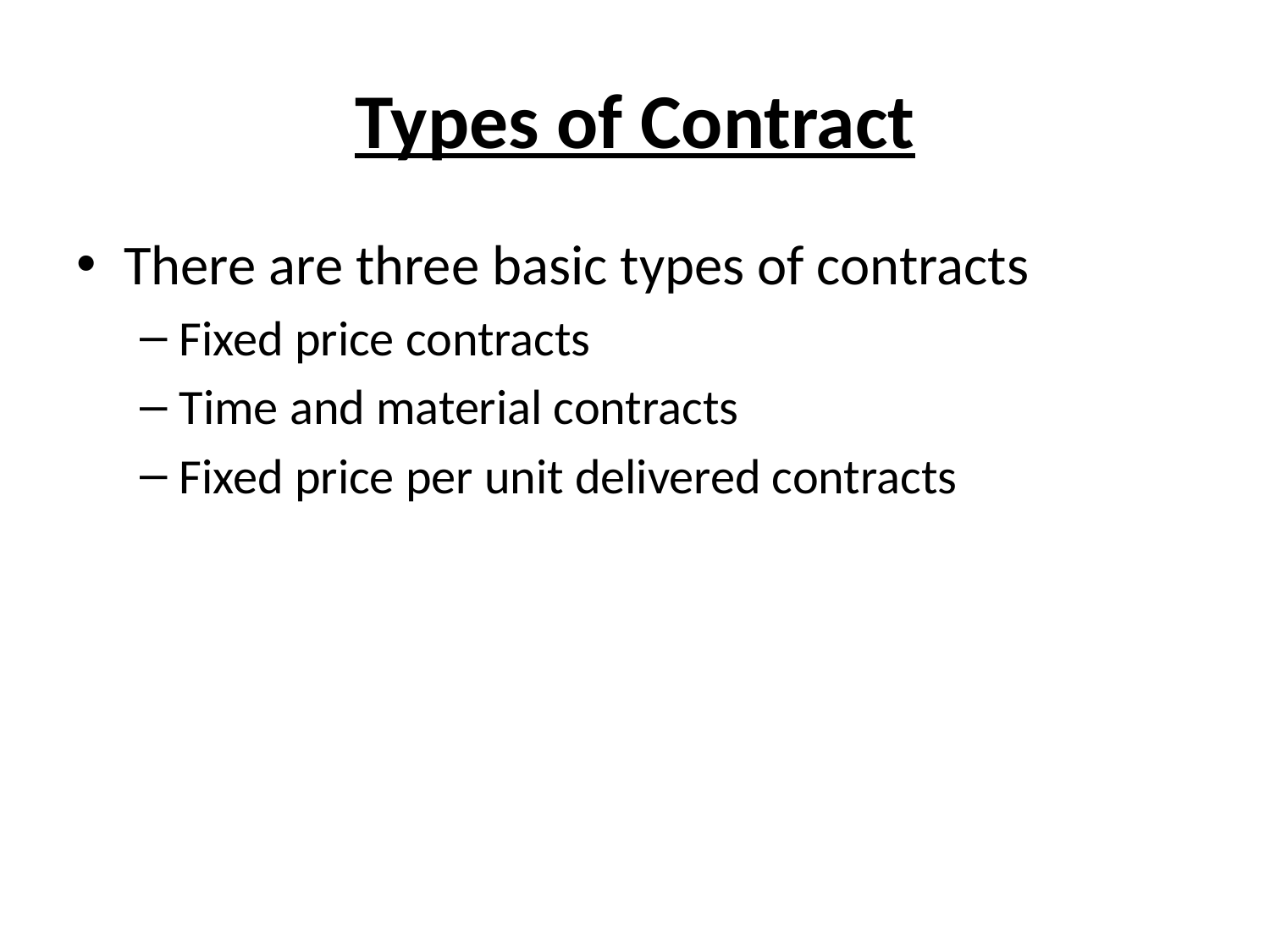

# Types of Contract
There are three basic types of contracts
Fixed price contracts
Time and material contracts
Fixed price per unit delivered contracts